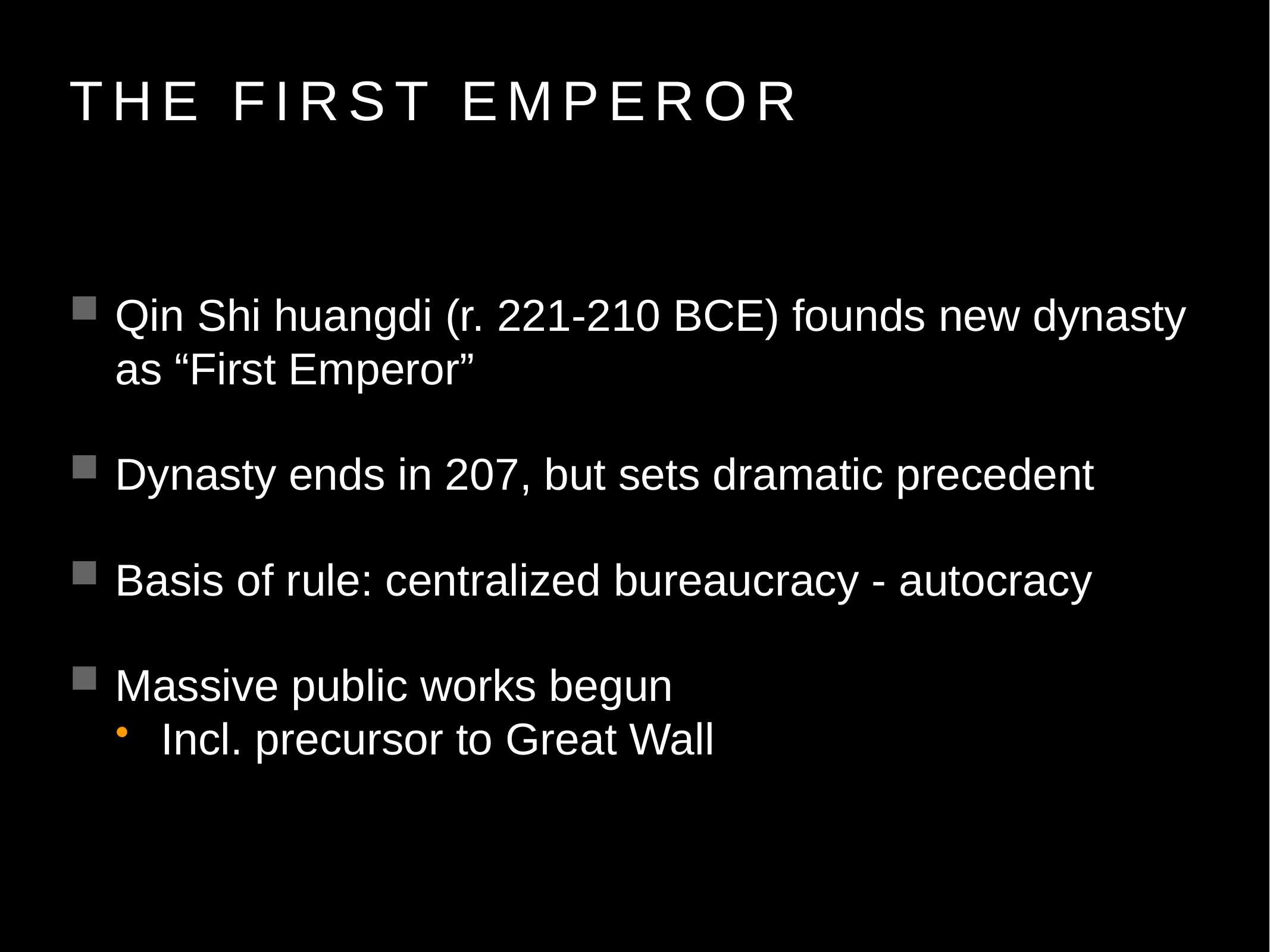

# The First Emperor
Qin Shi huangdi (r. 221-210 BCE) founds new dynasty as “First Emperor”
Dynasty ends in 207, but sets dramatic precedent
Basis of rule: centralized bureaucracy - autocracy
Massive public works begun
Incl. precursor to Great Wall